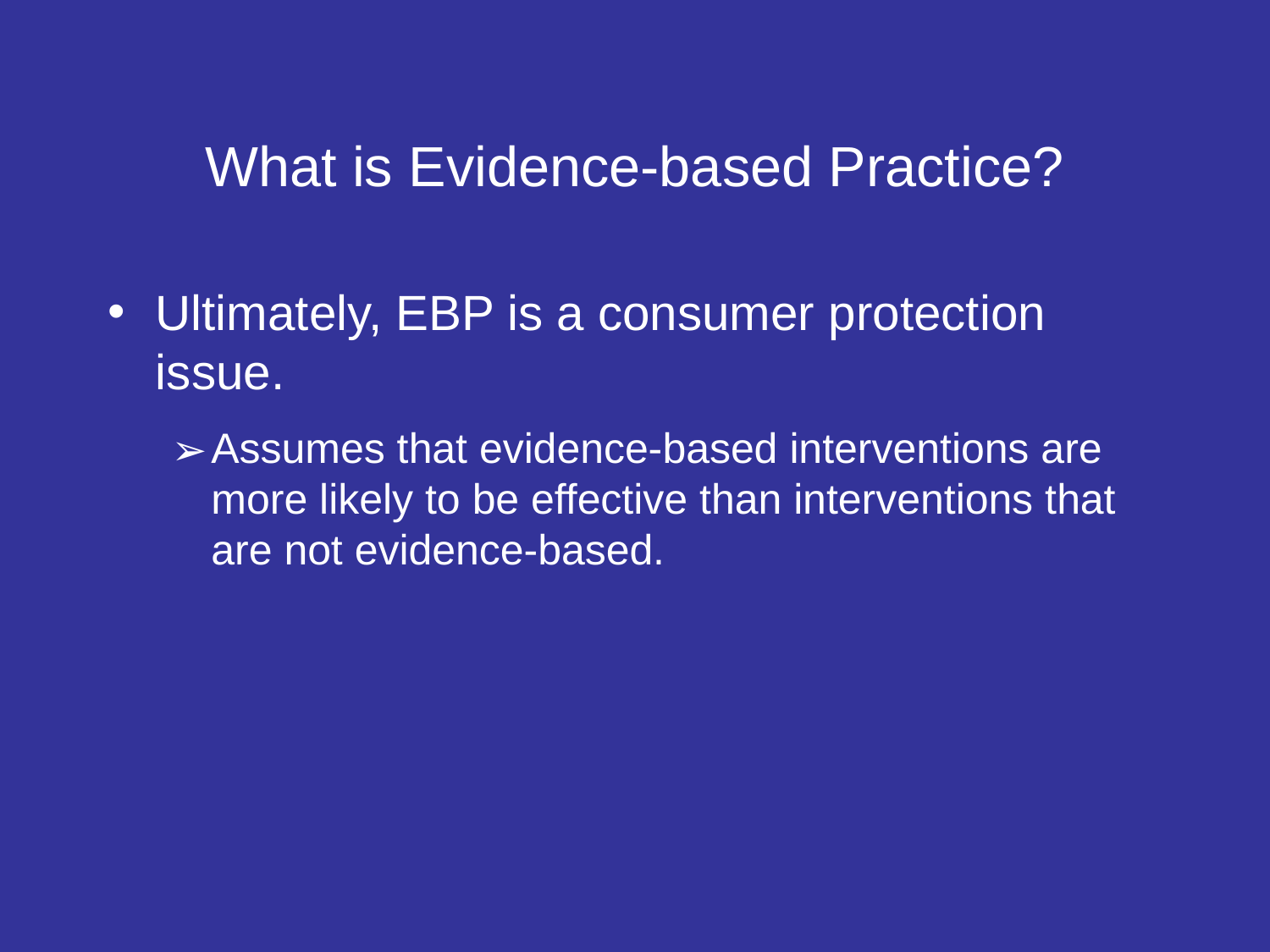

# What is Evidence-based Practice?
Ultimately, EBP is a consumer protection issue.
Assumes that evidence-based interventions are more likely to be effective than interventions that are not evidence-based.